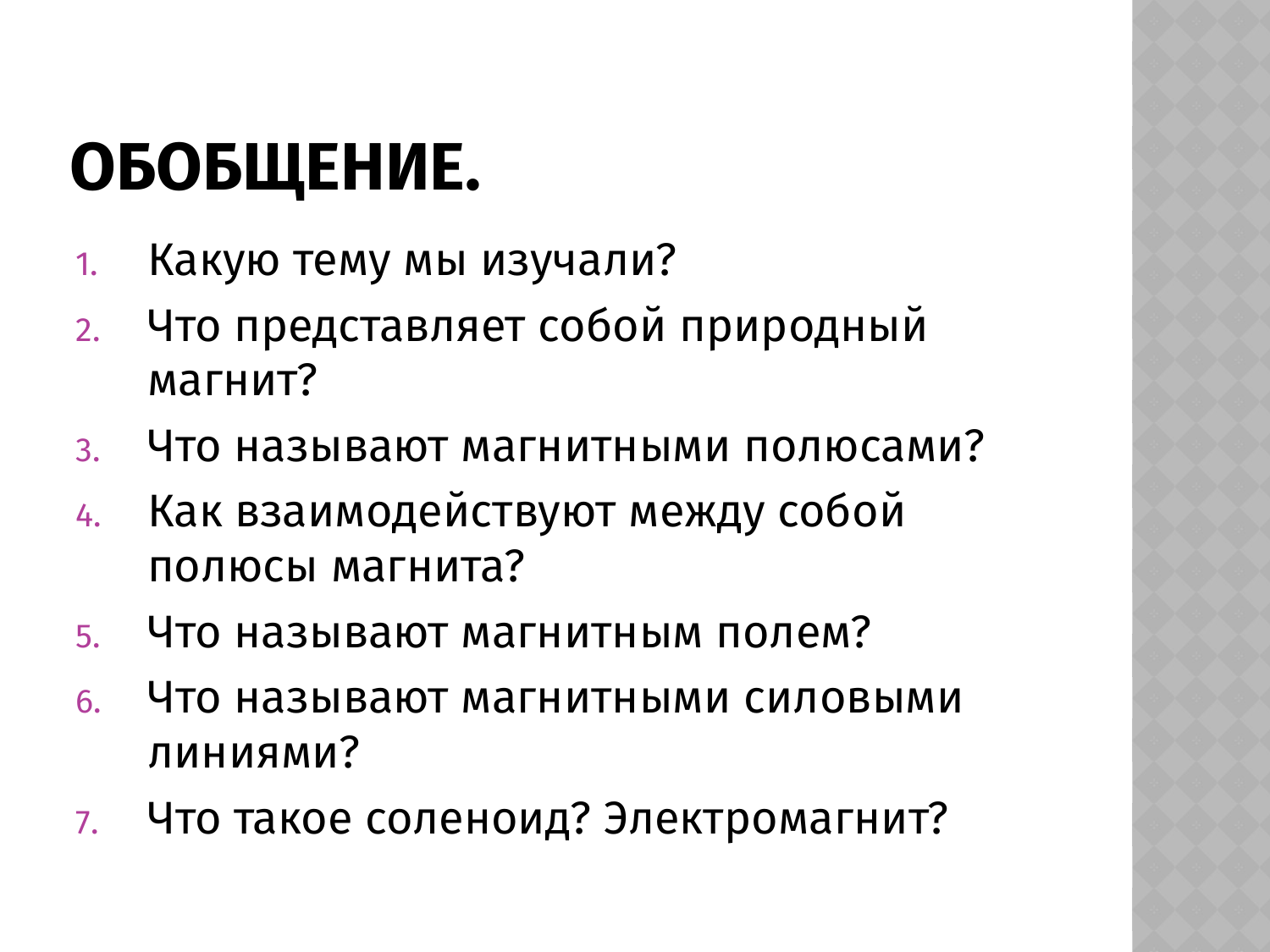

# Обобщение.
Какую тему мы изучали?
Что представляет собой природный магнит?
Что называют магнитными полюсами?
Как взаимодействуют между собой  полюсы магнита?
Что называют магнитным полем?
Что называют магнитными силовыми линиями?
Что такое соленоид? Электромагнит?